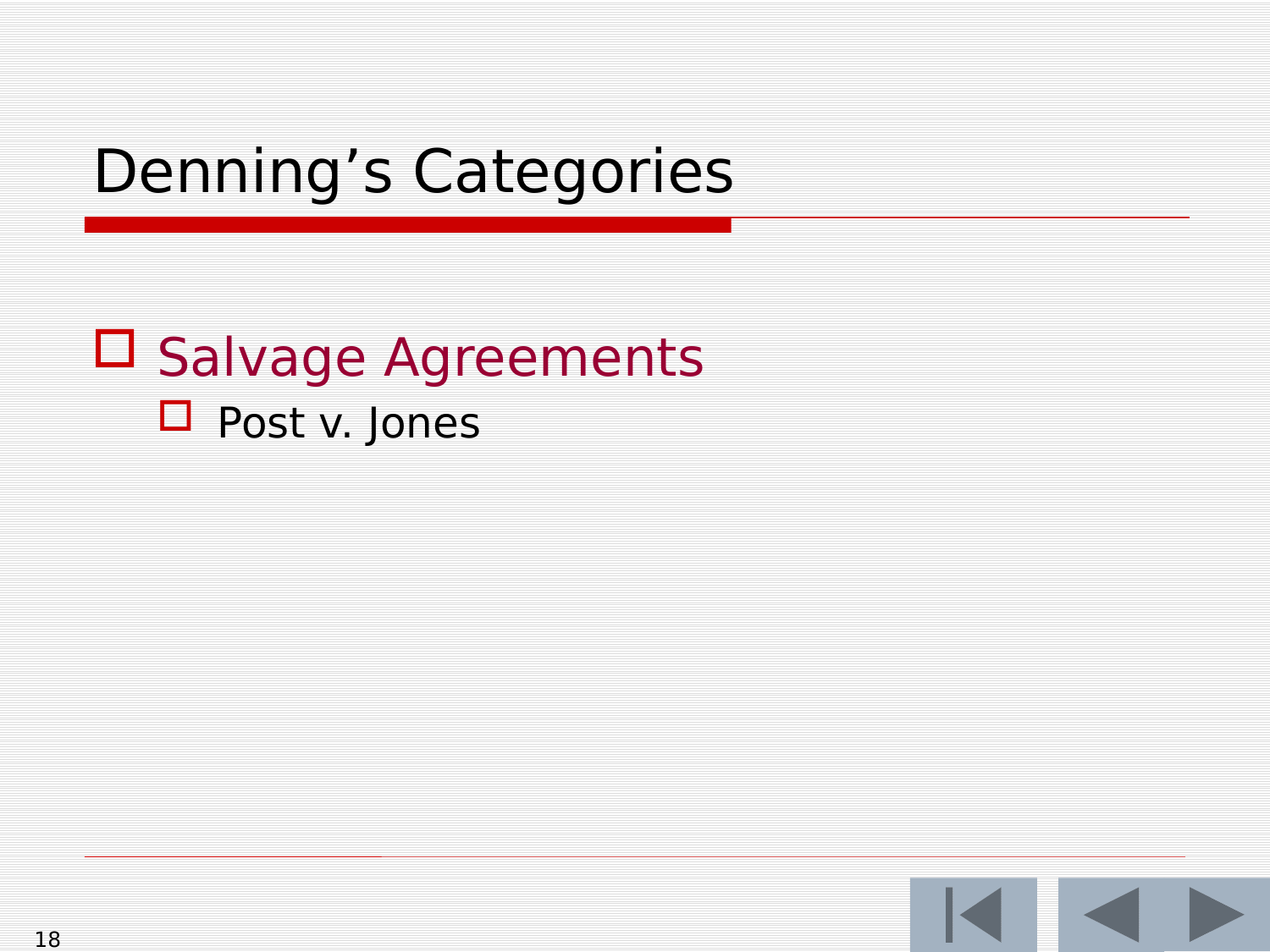

Denning’s Categories

Salvage Agreements
Post v. Jones
18